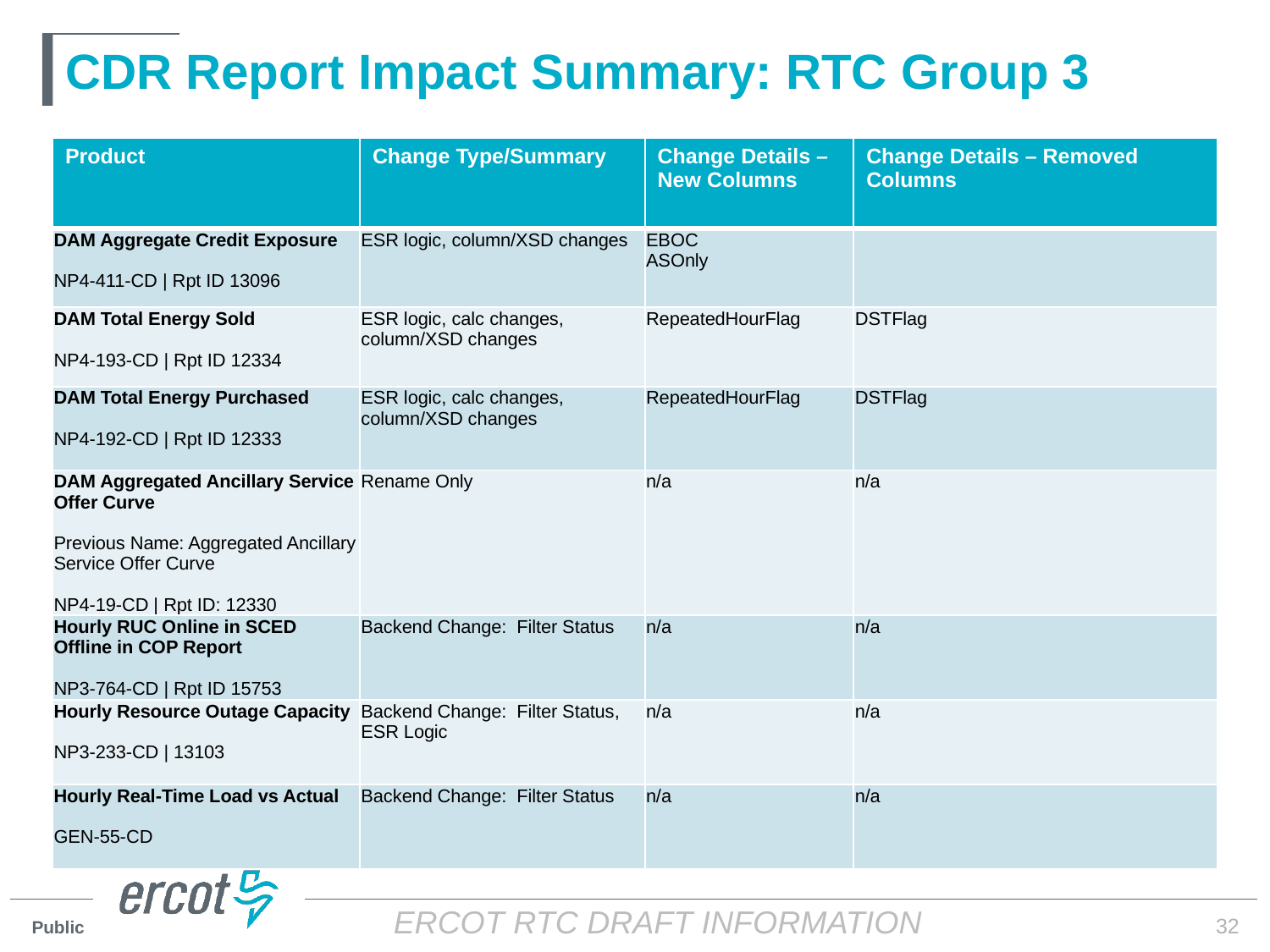

# CDR Report Impact Summary: RTC Group 3
| Product | Change Type/Summary | Change Details – New Columns | Change Details – Removed Columns |
| --- | --- | --- | --- |
| DAM Aggregate Credit Exposure NP4-411-CD | Rpt ID 13096 | ESR logic, column/XSD changes | EBOC ASOnly |  |
| DAM Total Energy Sold NP4-193-CD | Rpt ID 12334 | ESR logic, calc changes, column/XSD changes | RepeatedHourFlag | DSTFlag |
| DAM Total Energy Purchased NP4-192-CD | Rpt ID 12333 | ESR logic, calc changes, column/XSD changes | RepeatedHourFlag | DSTFlag |
| DAM Aggregated Ancillary Service Offer Curve Previous Name: Aggregated Ancillary Service Offer Curve NP4-19-CD | Rpt ID: 12330 | Rename Only | n/a | n/a |
| Hourly RUC Online in SCED Offline in COP Report NP3-764-CD | Rpt ID 15753 | Backend Change: Filter Status | n/a | n/a |
| Hourly Resource Outage Capacity NP3-233-CD | 13103 | Backend Change: Filter Status, ESR Logic | n/a | n/a |
| Hourly Real-Time Load vs Actual GEN-55-CD | Backend Change: Filter Status | n/a | n/a |
32